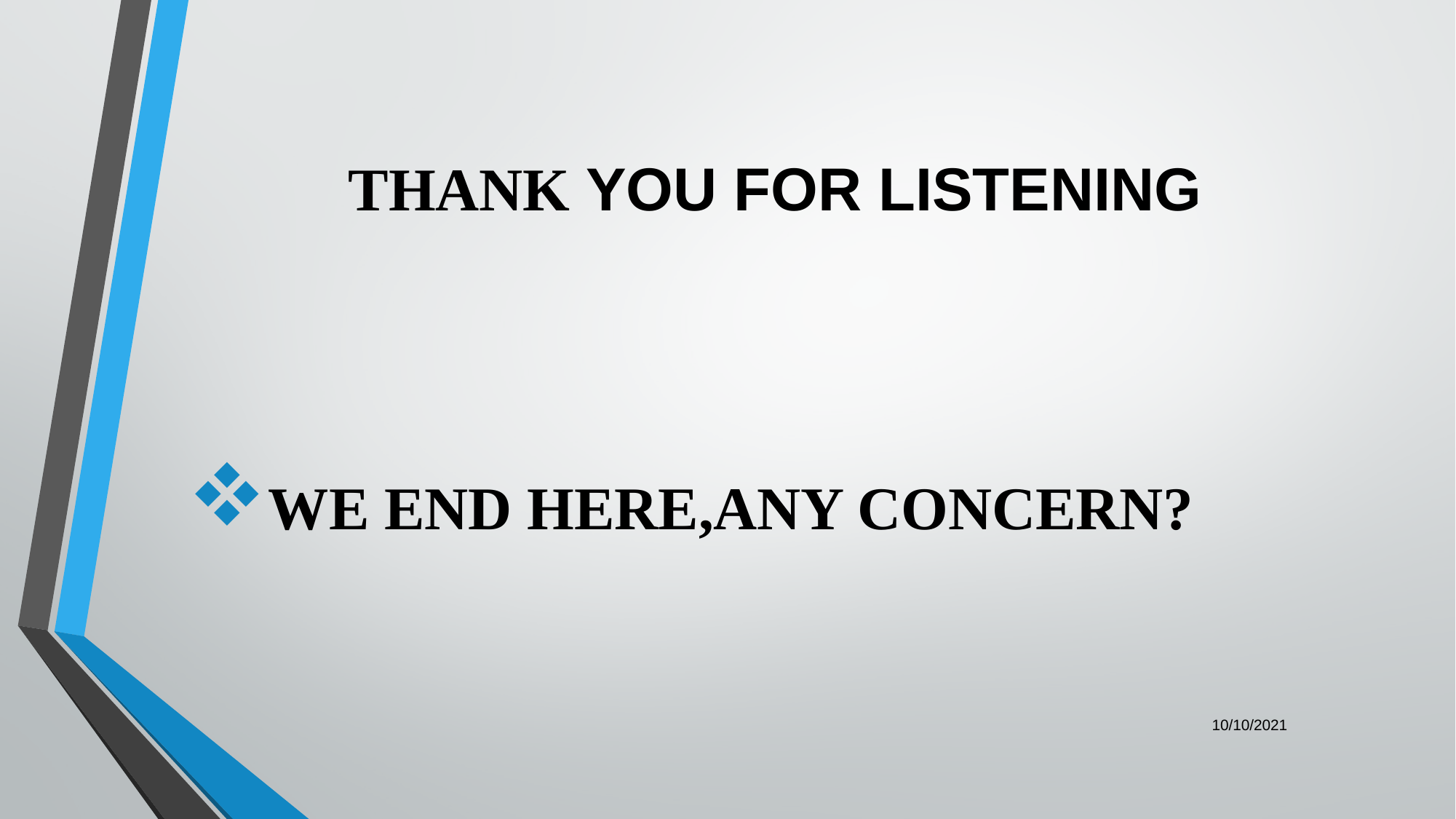

# THANK YOU FOR LISTENING
WE END HERE,ANY CONCERN?
16
10/10/2021